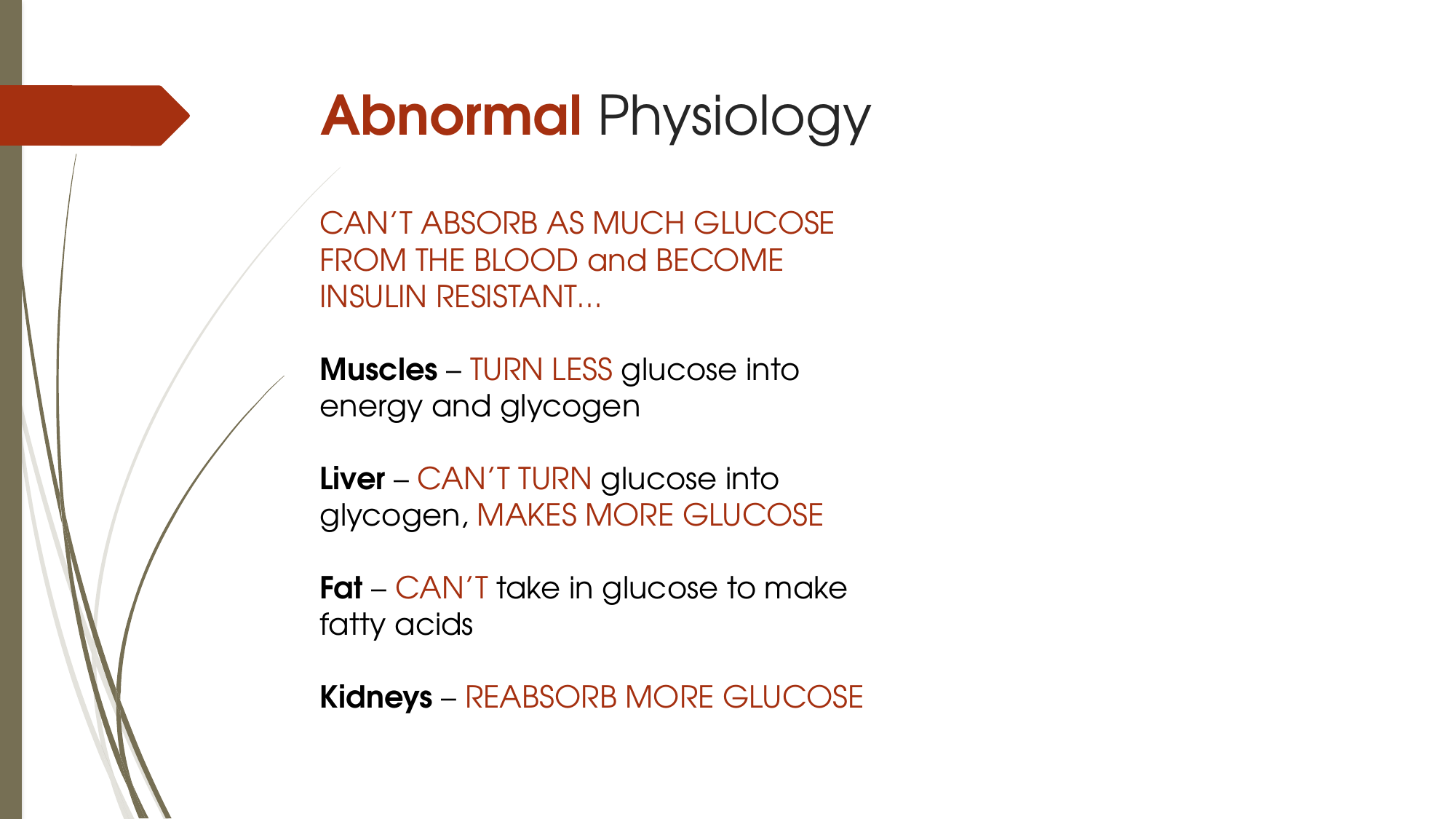

# Abnormal Physiology
CAN’T ABSORB AS MUCH GLUCOSE FROM THE BLOOD and BECOME INSULIN RESISTANT…

Muscles – TURN LESS glucose into energy and glycogen

Liver – CAN’T TURN glucose into glycogen, MAKES MORE GLUCOSE

Fat – CAN’T take in glucose to make fatty acids

Kidneys – REABSORB MORE GLUCOSE